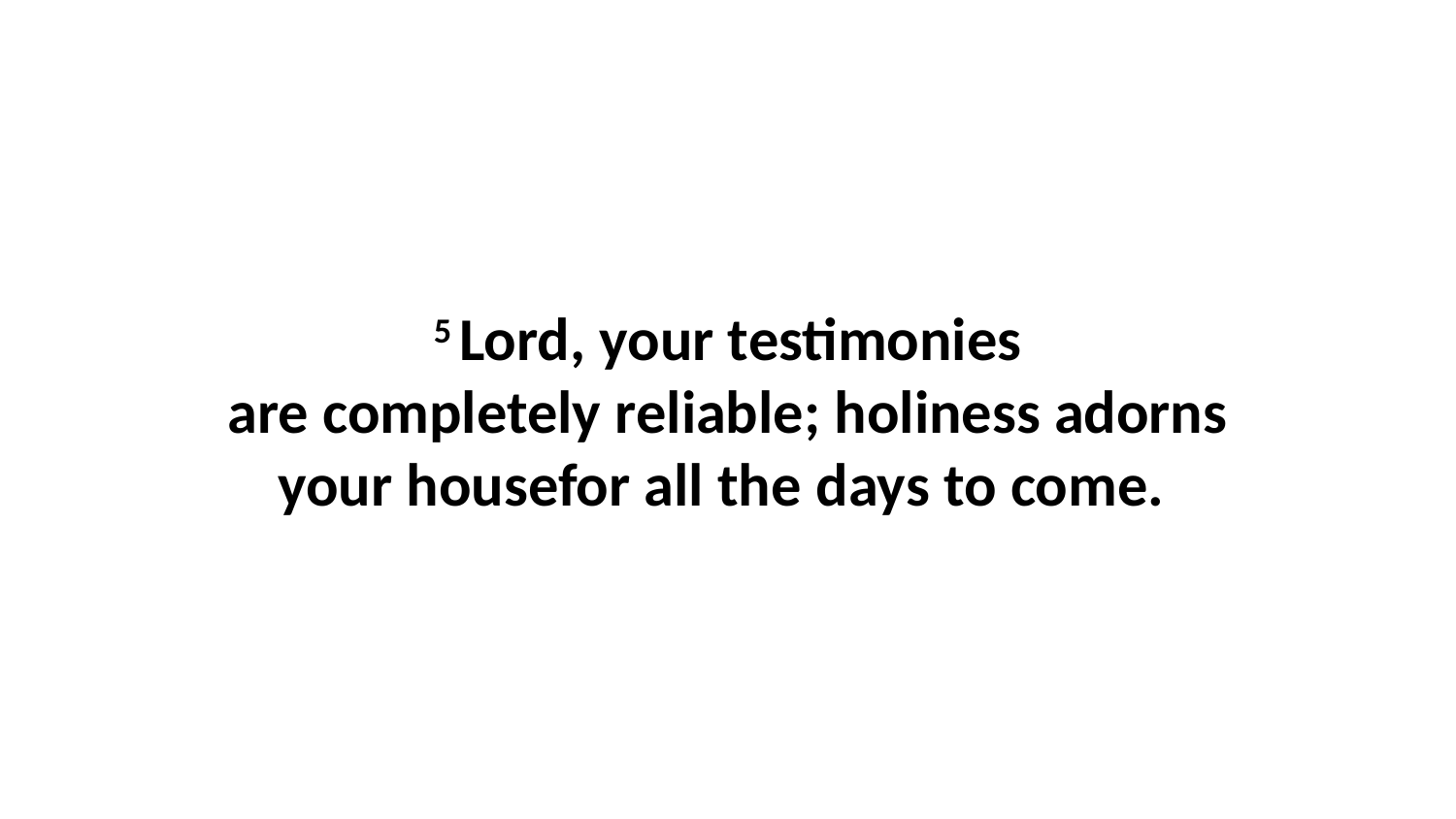

5 Lord, your testimonies are completely reliable; holiness adorns your housefor all the days to come.